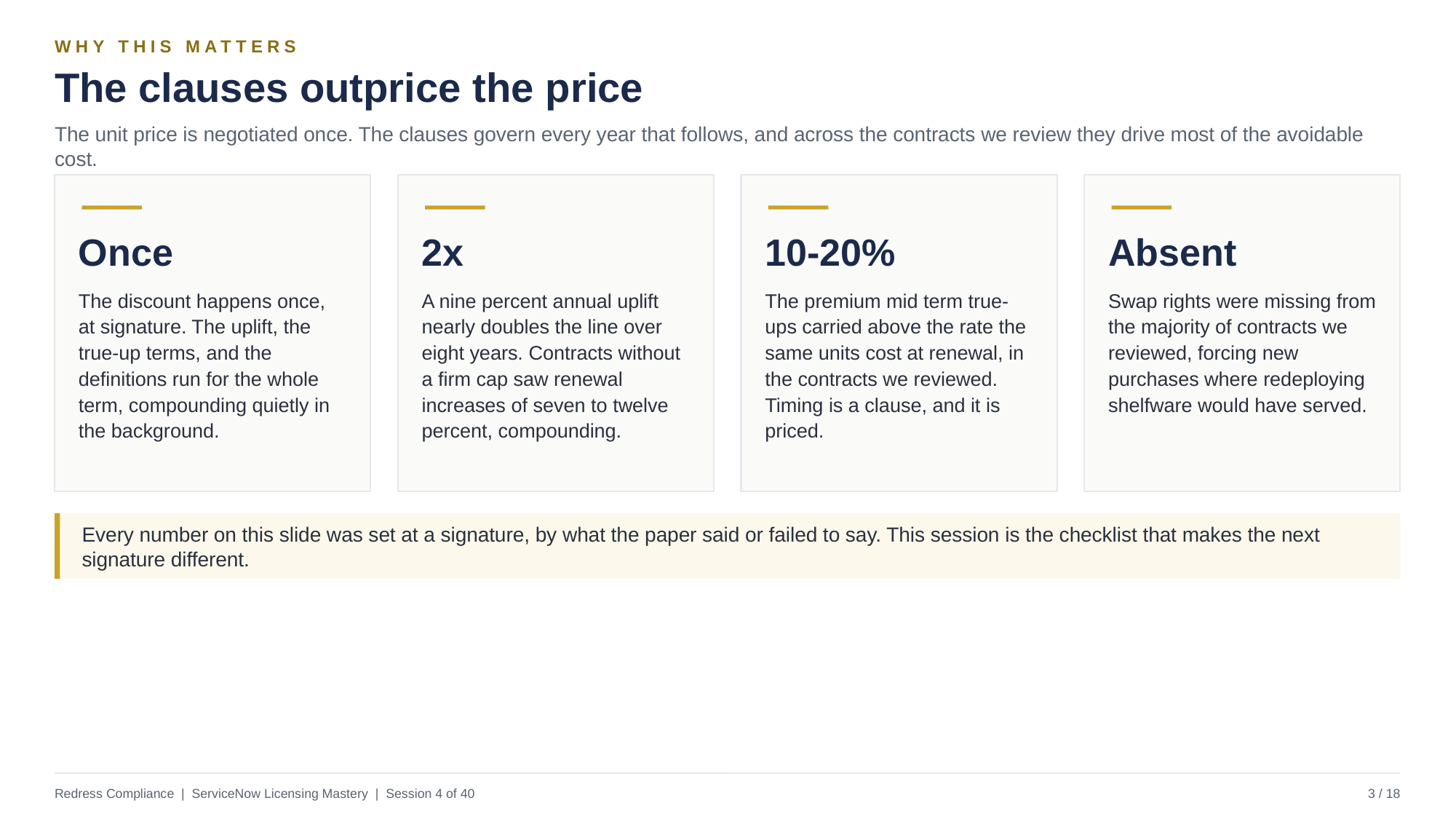

WHY THIS MATTERS
The clauses outprice the price
The unit price is negotiated once. The clauses govern every year that follows, and across the contracts we review they drive most of the avoidable cost.

Once
2x
10-20%
Absent
The discount happens once, at signature. The uplift, the true-up terms, and the definitions run for the whole term, compounding quietly in the background.
A nine percent annual uplift nearly doubles the line over eight years. Contracts without a firm cap saw renewal increases of seven to twelve percent, compounding.
The premium mid term true-ups carried above the rate the same units cost at renewal, in the contracts we reviewed. Timing is a clause, and it is priced.
Swap rights were missing from the majority of contracts we reviewed, forcing new purchases where redeploying shelfware would have served.

Every number on this slide was set at a signature, by what the paper said or failed to say. This session is the checklist that makes the next signature different.

Redress Compliance  |  ServiceNow Licensing Mastery  |  Session 4 of 40
3 / 18